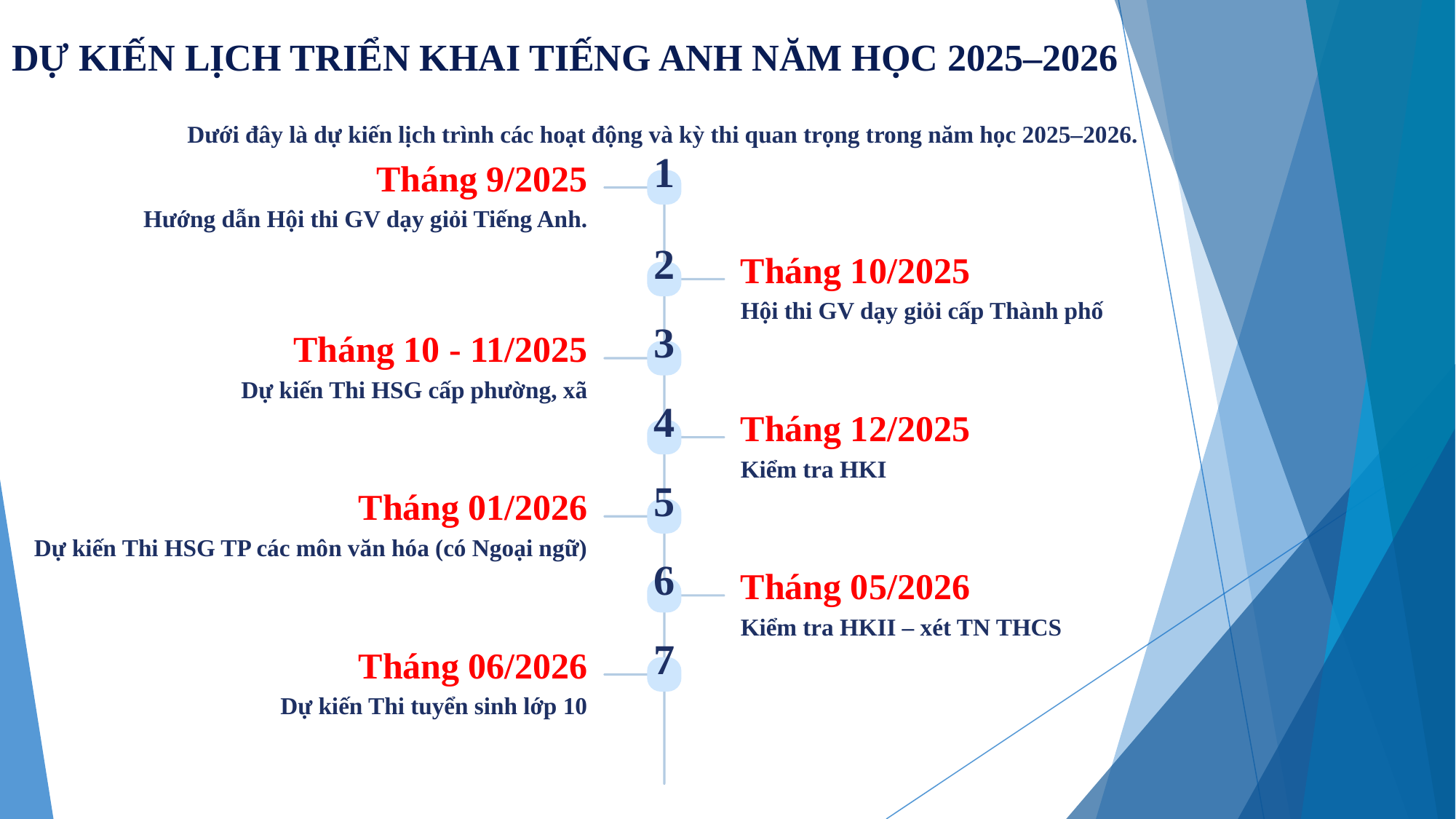

DỰ KIẾN LỊCH TRIỂN KHAI TIẾNG ANH NĂM HỌC 2025–2026
Dưới đây là dự kiến lịch trình các hoạt động và kỳ thi quan trọng trong năm học 2025–2026.

1
Tháng 9/2025

Hướng dẫn Hội thi GV dạy giỏi Tiếng Anh.

2
Tháng 10/2025

Hội thi GV dạy giỏi cấp Thành phố

3
Tháng 10 - 11/2025

Dự kiến Thi HSG cấp phường, xã

4
Tháng 12/2025

Kiểm tra HKI

5
Tháng 01/2026

Dự kiến Thi HSG TP các môn văn hóa (có Ngoại ngữ)

6
Tháng 05/2026

Kiểm tra HKII – xét TN THCS

7
Tháng 06/2026

Dự kiến Thi tuyển sinh lớp 10